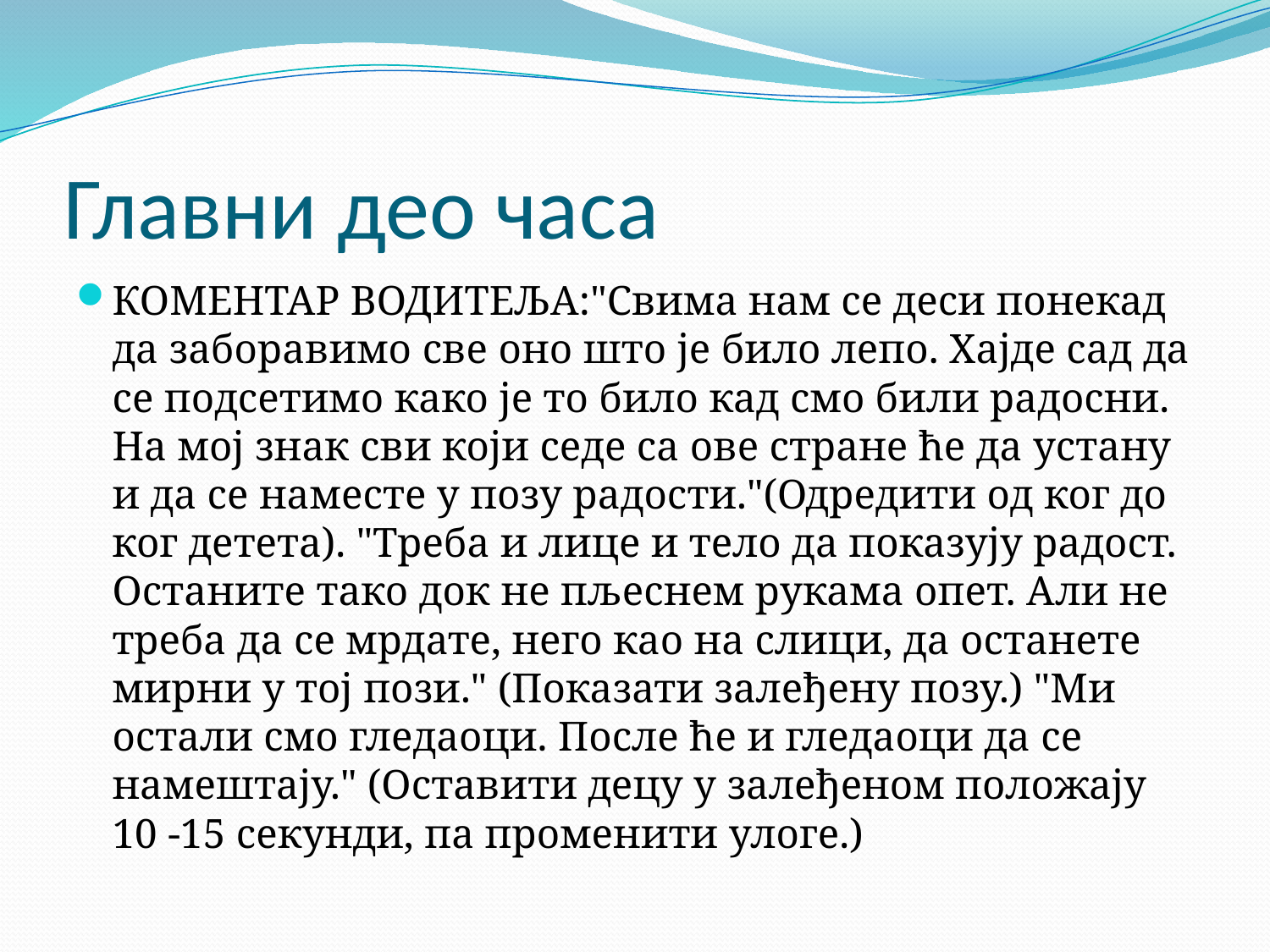

# Главни део часа
КОМЕНТАР ВОДИТЕЉА:"Свима нам се деси понекад да заборавимо све оно што је било лепо. Хајде сад да се подсетимо како је то било кад смо били радосни. На мој знак сви који седе са ове стране ће да устану и да се наместе у позу радости."(Одредити од ког до ког детета). "Треба и лице и тело да показују радост. Останите тако док не пљеснем рукама опет. Али не треба да се мрдате, него као на слици, да останете мирни у тој пози." (Показати залеђену позу.) "Ми остали смо гледаоци. После ће и гледаоци да се намештају." (Оставити децу у залеђеном положају 10 -15 секунди, па променити улоге.)